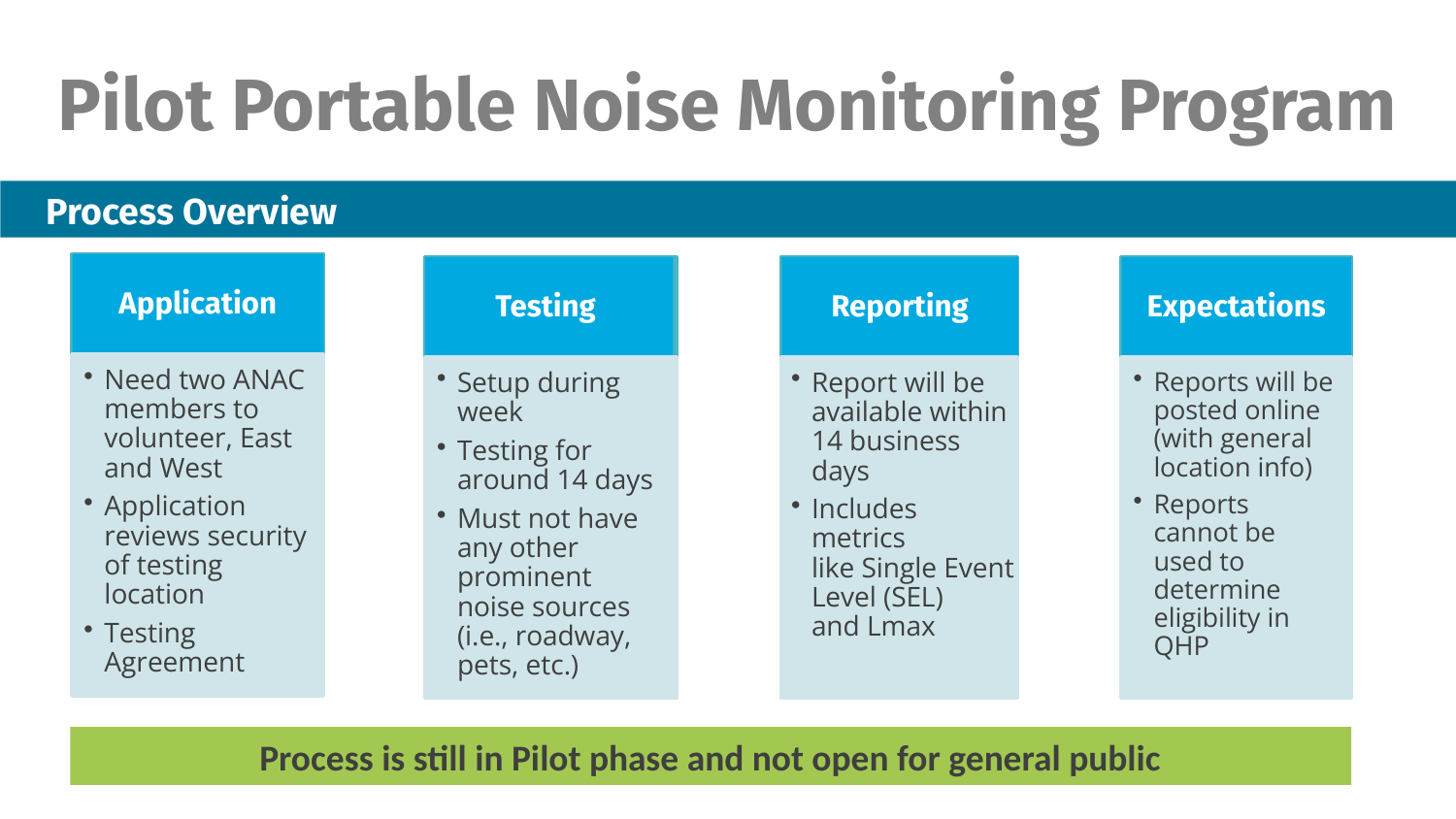

# Pilot Portable Noise Monitoring Program
    Process Overview

Application

Need two ANAC members to volunteer, East and West
Application reviews security of testing location
Testing Agreement

Testing

Setup during week
Testing for around 14 days
Must not have any other prominent noise sources (i.e., roadway, pets, etc.)

Reporting
Report will be available within 14 business days
Includes metrics like Single Event Level (SEL) and Lmax

Expectations

Reports will be posted online (with general location info)
Reports cannot be used to determine eligibility in QHP

Process is still in Pilot phase and not open for general public